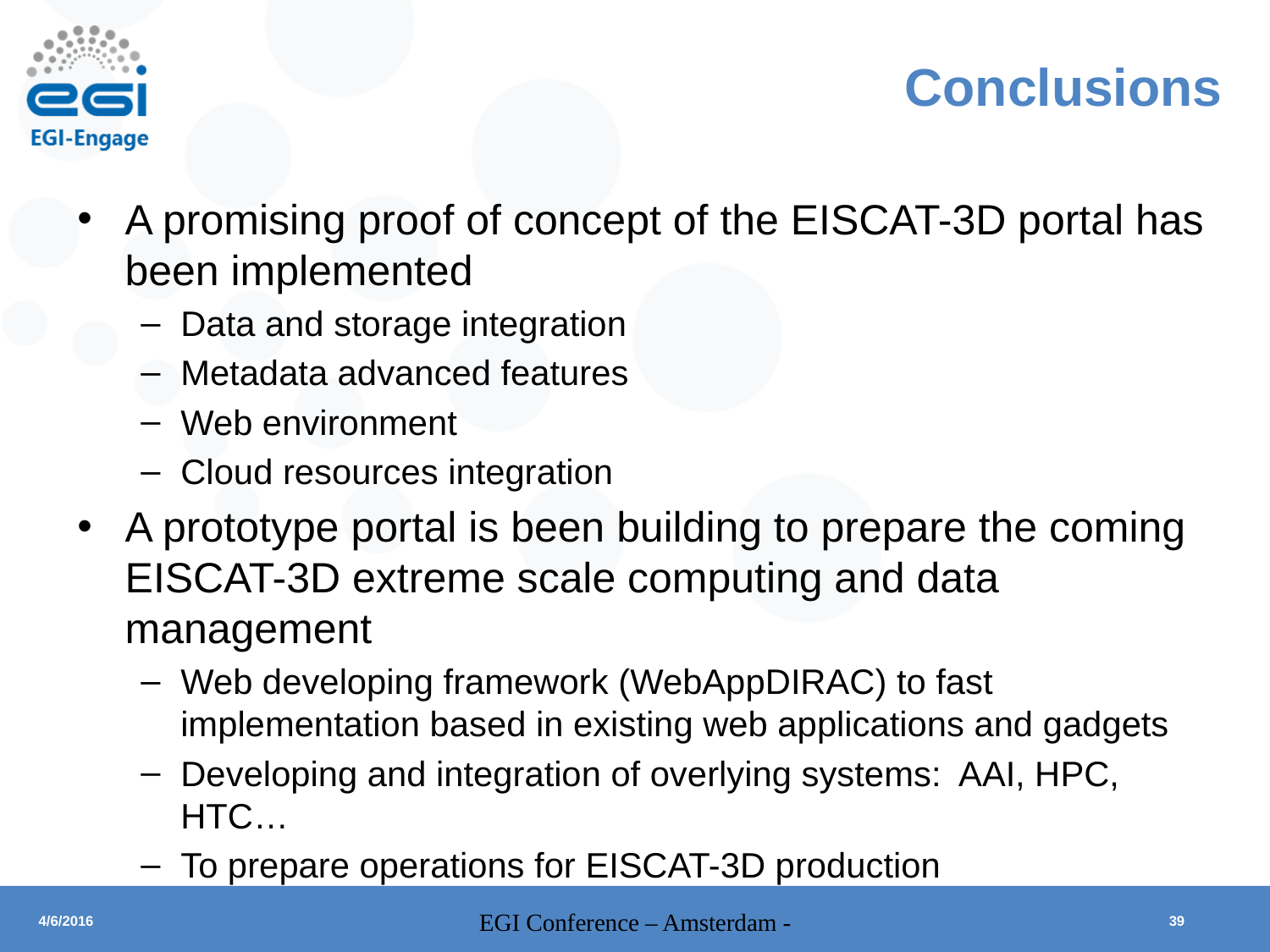

# Conclusions
A promising proof of concept of the EISCAT-3D portal has been implemented
Data and storage integration
Metadata advanced features
Web environment
Cloud resources integration
A prototype portal is been building to prepare the coming EISCAT-3D extreme scale computing and data management
Web developing framework (WebAppDIRAC) to fast implementation based in existing web applications and gadgets
Developing and integration of overlying systems:  AAI, HPC, HTC…
To prepare operations for EISCAT-3D production
EGI Conference – Amsterdam -